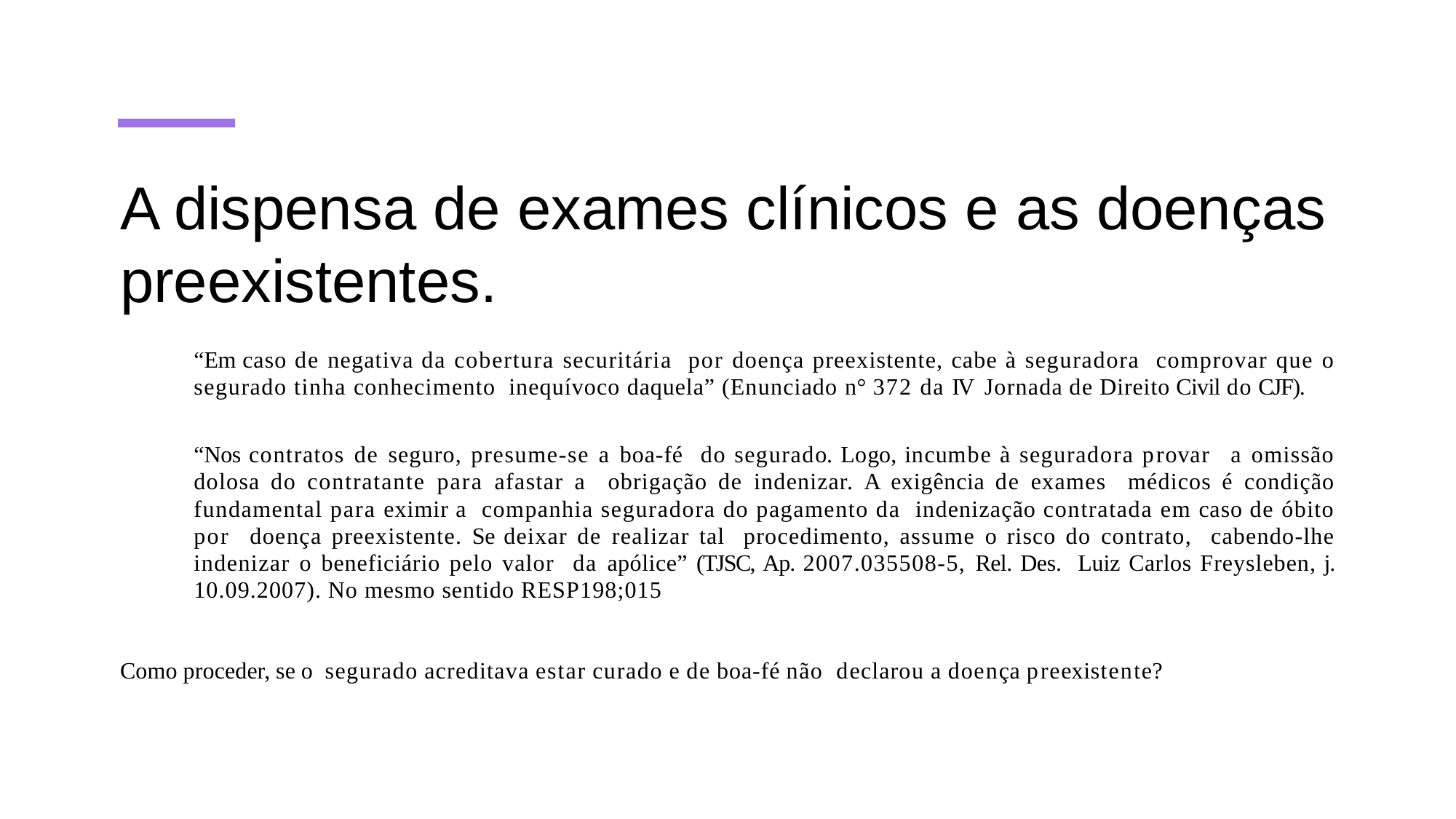

# A dispensa de exames clínicos e as doenças preexistentes.
“Em caso de negativa da cobertura securitária  por doença preexistente, cabe à seguradora  comprovar que o segurado tinha conhecimento  inequívoco daquela” (Enunciado n° 372 da IV  Jornada de Direito Civil do CJF).

“Nos contratos de seguro, presume-se a boa-fé  do segurado. Logo, incumbe à seguradora provar  a omissão dolosa do contratante para afastar a  obrigação de indenizar. A exigência de exames  médicos é condição fundamental para eximir a  companhia seguradora do pagamento da  indenização contratada em caso de óbito por  doença preexistente. Se deixar de realizar tal  procedimento, assume o risco do contrato,  cabendo-lhe indenizar o beneficiário pelo valor  da apólice” (TJSC, Ap. 2007.035508-5, Rel. Des.  Luiz Carlos Freysleben, j. 10.09.2007). No mesmo sentido RESP198;015

Como proceder, se o  segurado acreditava estar curado e de boa-fé não  declarou a doença preexistente?